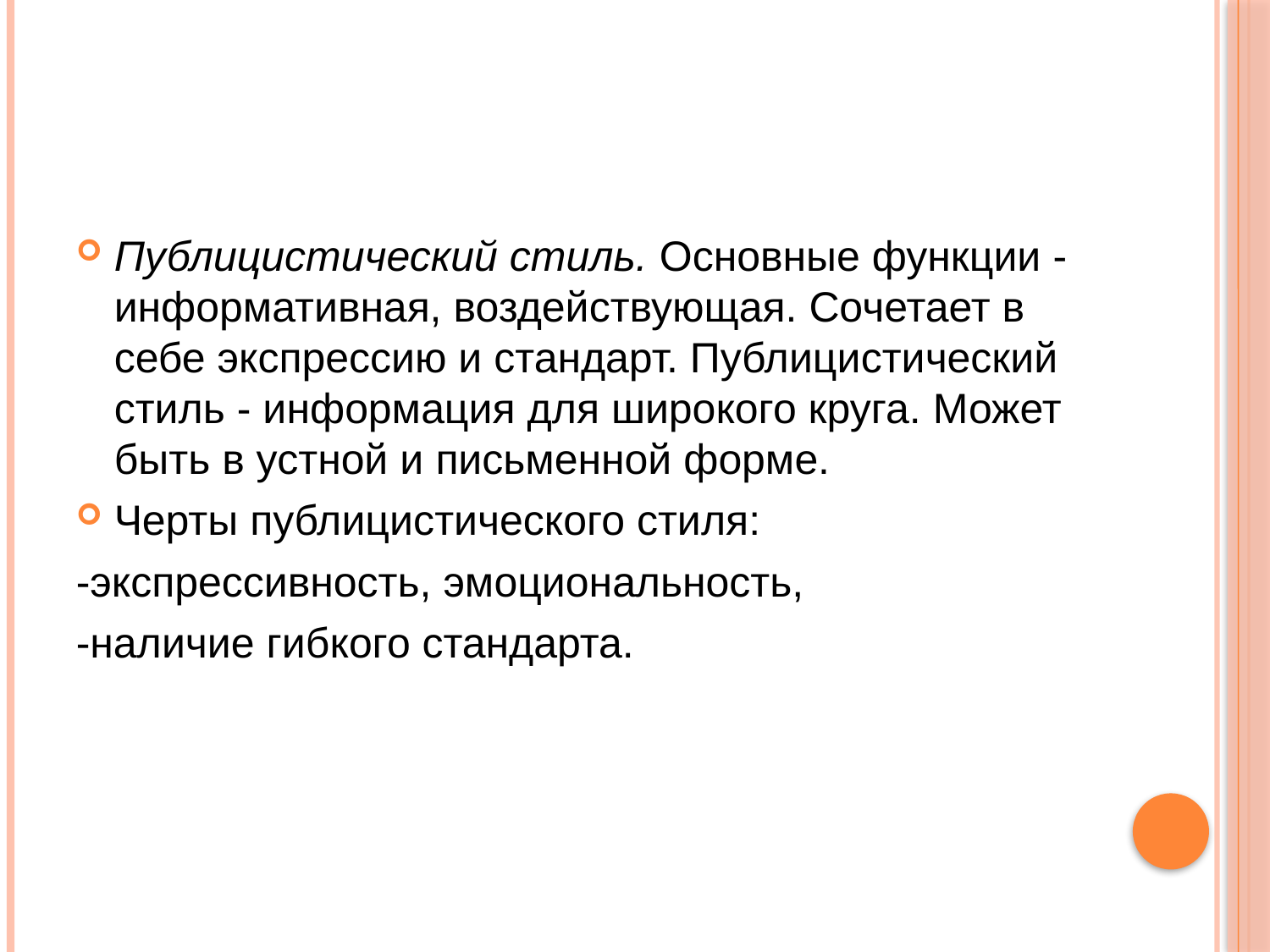

#
Публицистический стиль. Основные функции - информативная, воздействующая. Сочетает в себе экспрессию и стандарт. Публицистический стиль - информация для широкого круга. Может быть в устной и письменной форме.
Черты публицистического стиля:
-экспрессивность, эмоциональность,
-наличие гибкого стандарта.